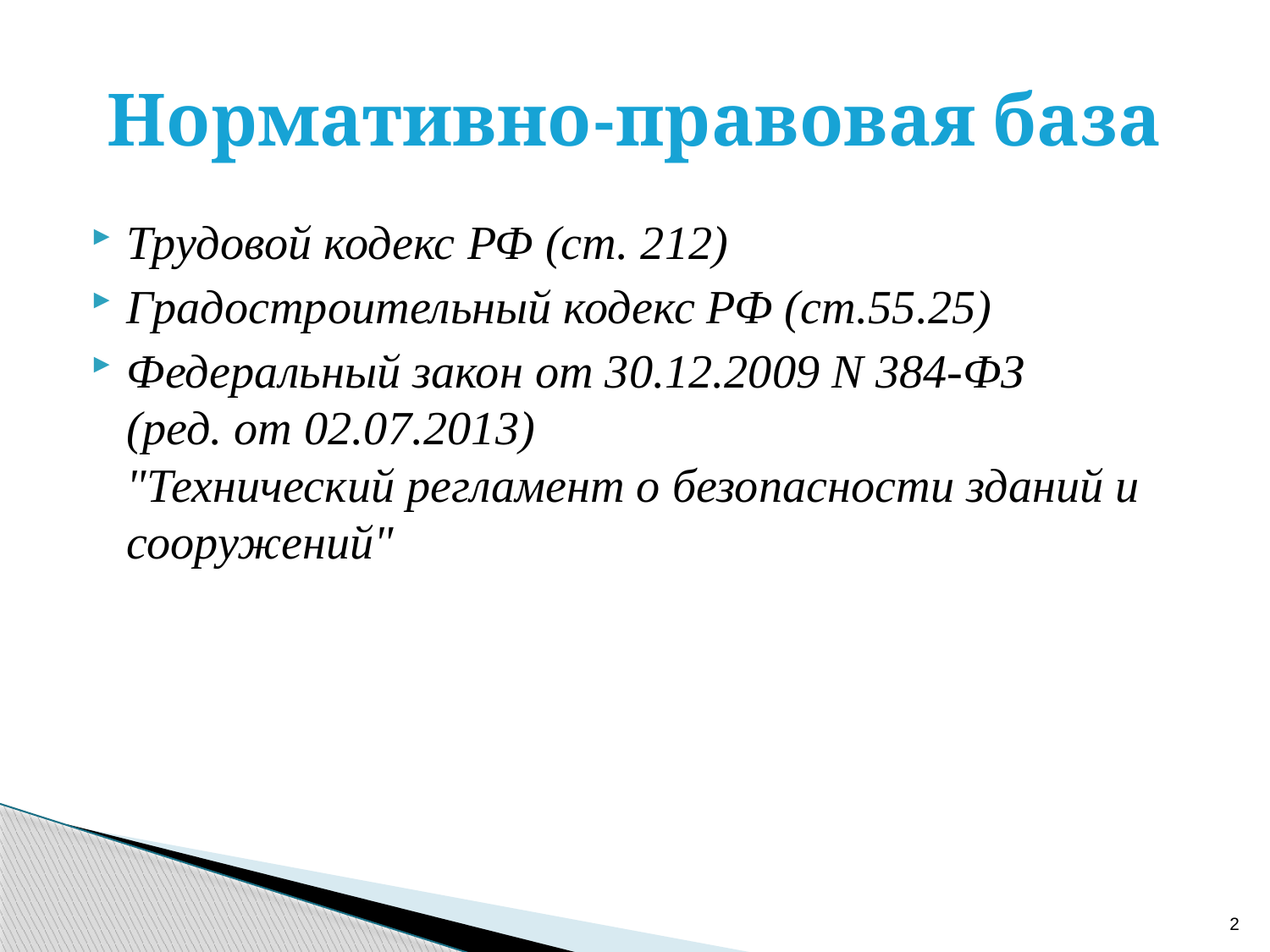

# Нормативно-правовая база
Трудовой кодекс РФ (ст. 212)
Градостроительный кодекс РФ (ст.55.25)
Федеральный закон от 30.12.2009 N 384-ФЗ
(ред. от 02.07.2013)
"Технический регламент о безопасности зданий и сооружений"
2